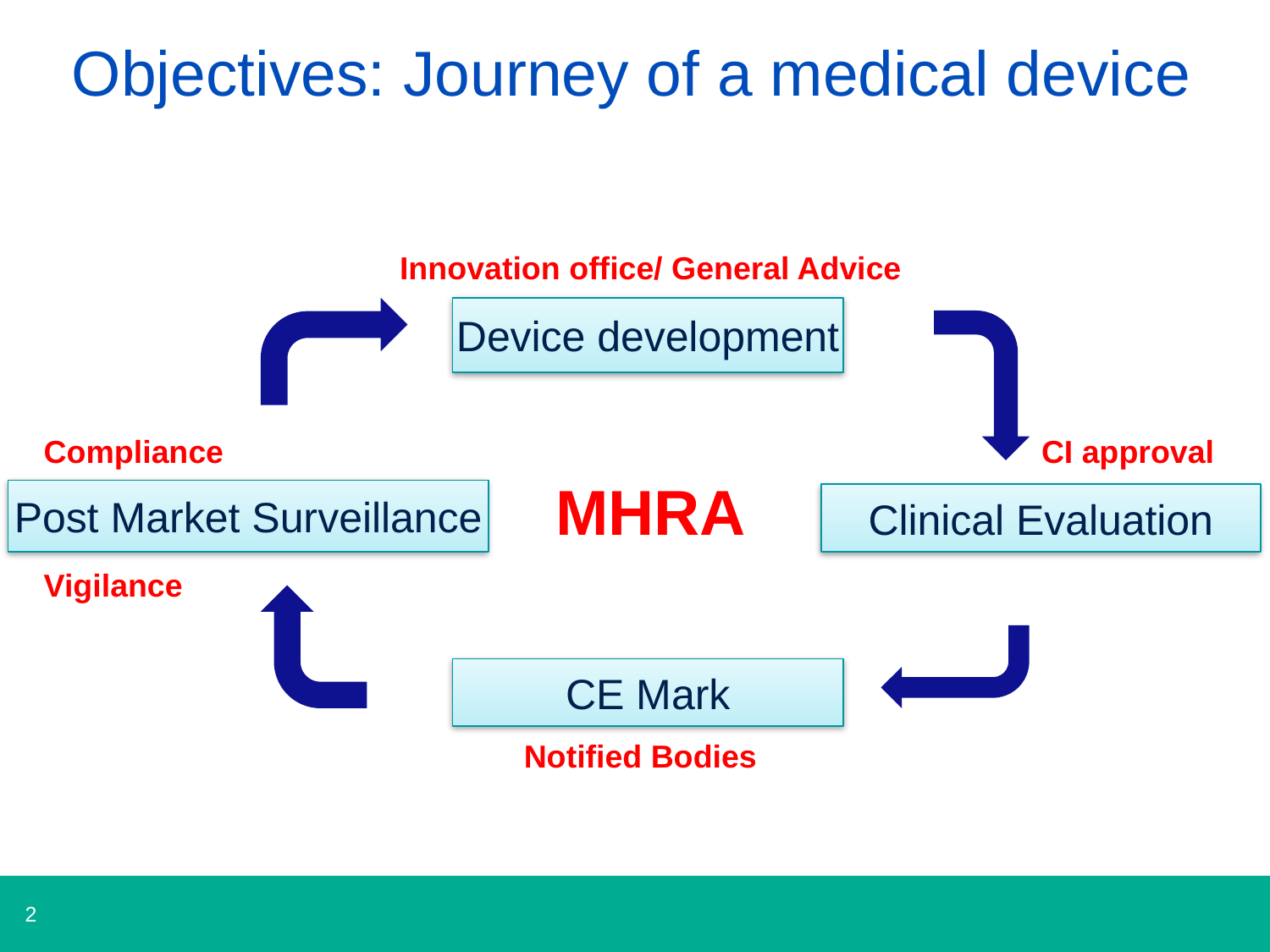

Objectives: Journey of a medical device

Innovation office/ General Advice
Device development
Post Market Surveillance
Clinical Evaluation
CE Mark

Compliance
CI approval
MHRA
Vigilance

Notified Bodies